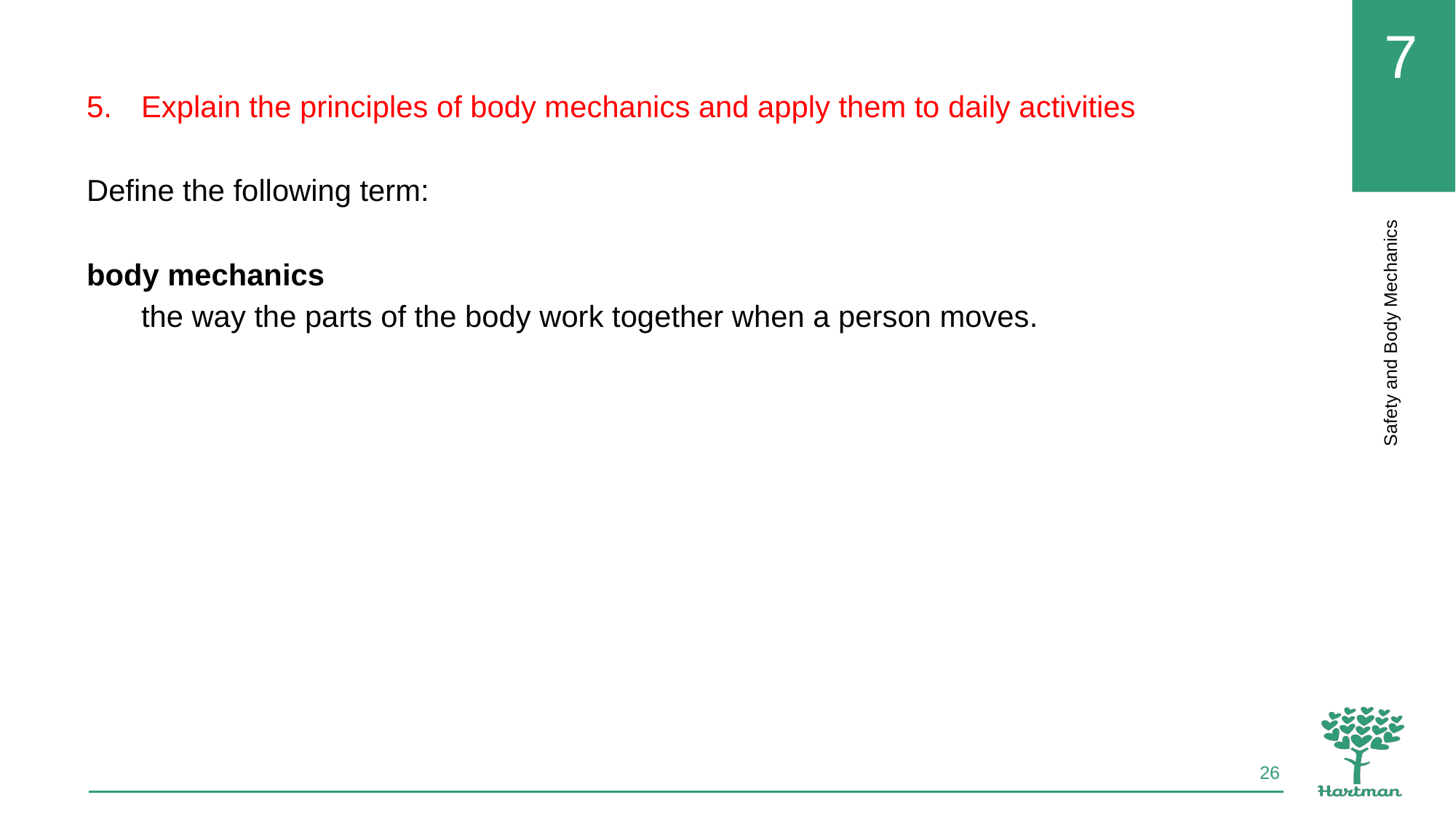

Explain the principles of body mechanics and apply them to daily activities

Define the following term:

body mechanics
the way the parts of the body work together when a person moves.

26